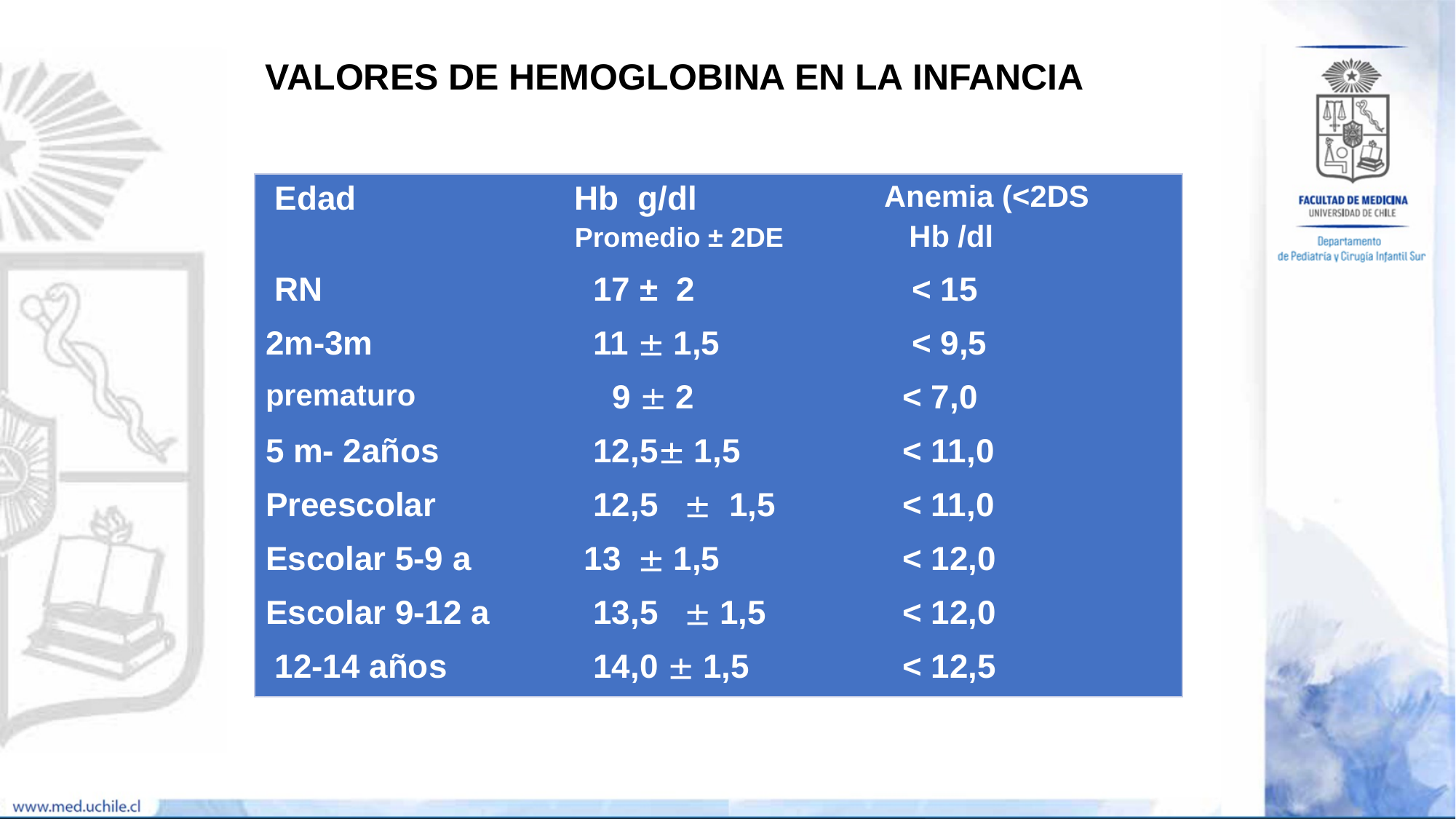

VALORES DE HEMOGLOBINA EN LA INFANCIA
| Edad | Hb g/dl Promedio ± 2DE | Anemia (<2DS Hb /dl |
| --- | --- | --- |
| RN | 17 ± 2 | < 15 |
| 2m-3m | 11 ± 1,5 | < 9,5 |
| prematuro | 9 ± 2 | < 7,0 |
| 5 m- 2años | 12,5± 1,5 | < 11,0 |
| Preescolar | 12,5 ± 1,5 | < 11,0 |
| Escolar 5-9 a | 13 ± 1,5 | < 12,0 |
| Escolar 9-12 a | 13,5 ± 1,5 | < 12,0 |
| 12-14 años | 14,0 ± 1,5 | < 12,5 |